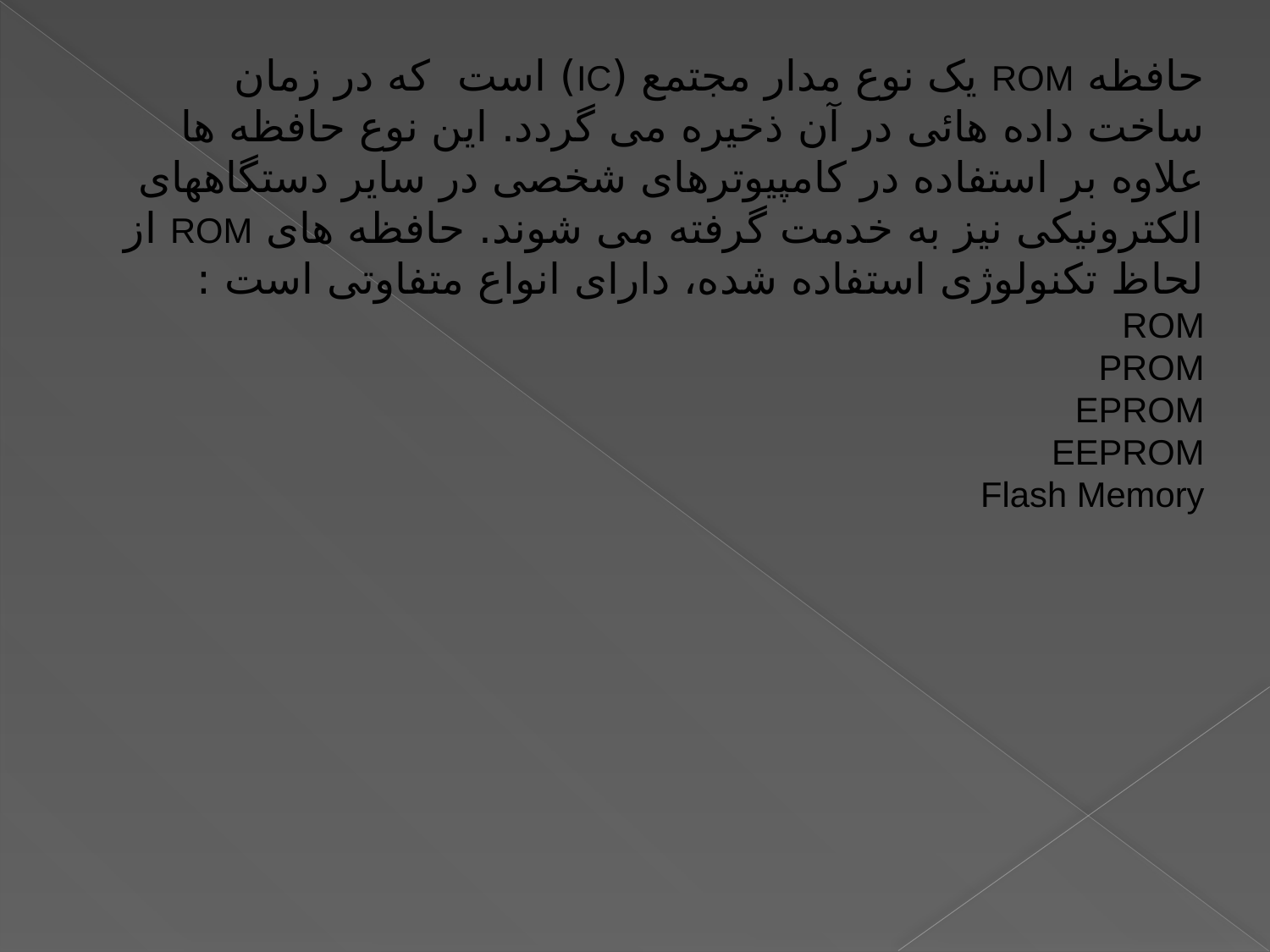

حافظه ROM يک نوع مدار مجتمع (IC) است  که در زمان ساخت داده هائی در آن ذخيره می گردد. اين نوع حافظه ها علاوه بر استفاده در کامپيوترهای شخصی در ساير دستگاههای الکترونيکی نيز به خدمت گرفته می شوند. حافظه های ROM از لحاظ تکنولوژی استفاده شده، دارای انواع متفاوتی است :
ROM
PROM
EPROM
EEPROM
Flash Memory